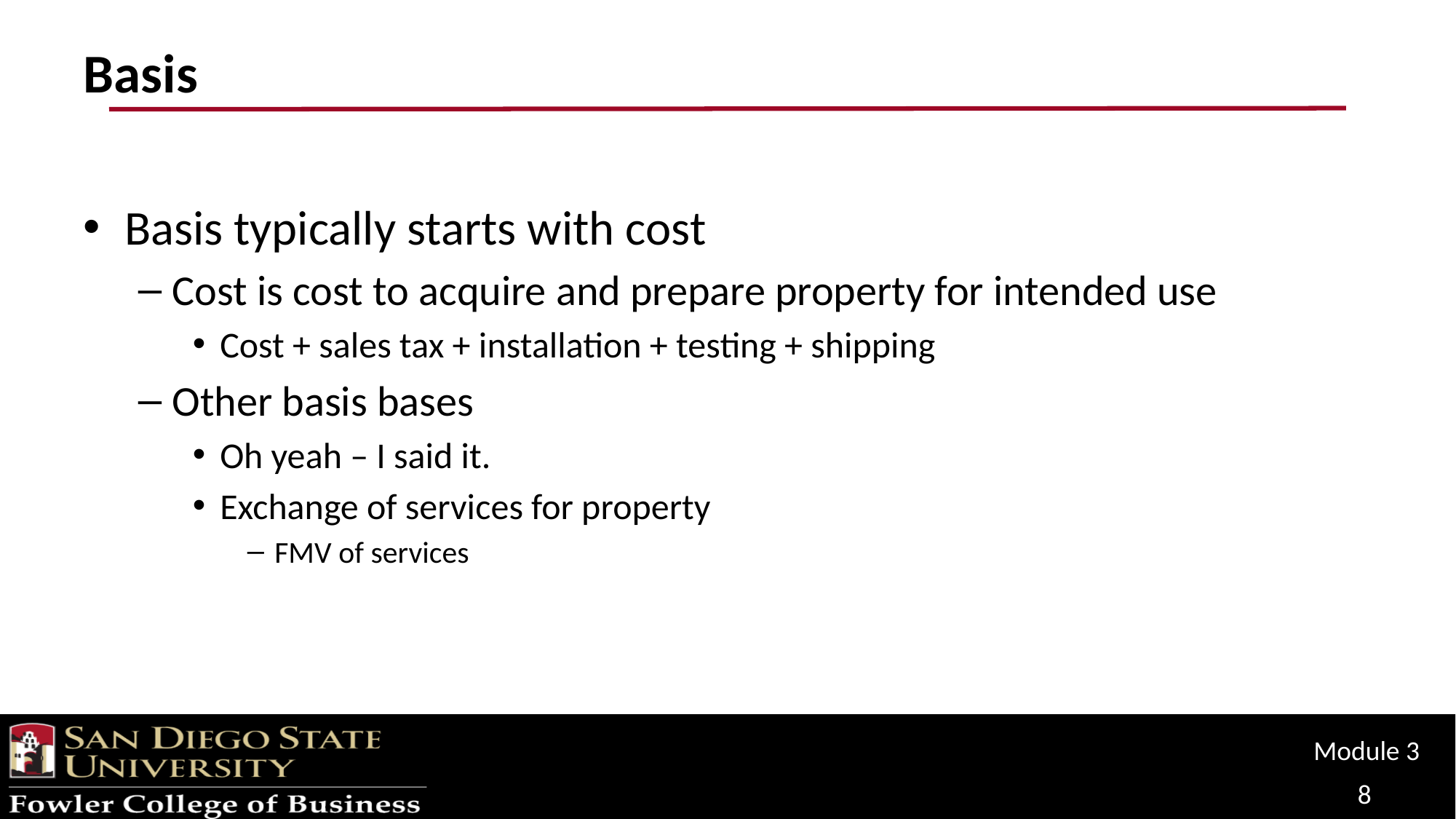

# Basis
Basis typically starts with cost
Cost is cost to acquire and prepare property for intended use
Cost + sales tax + installation + testing + shipping
Other basis bases
Oh yeah – I said it.
Exchange of services for property
FMV of services
Module 3
8